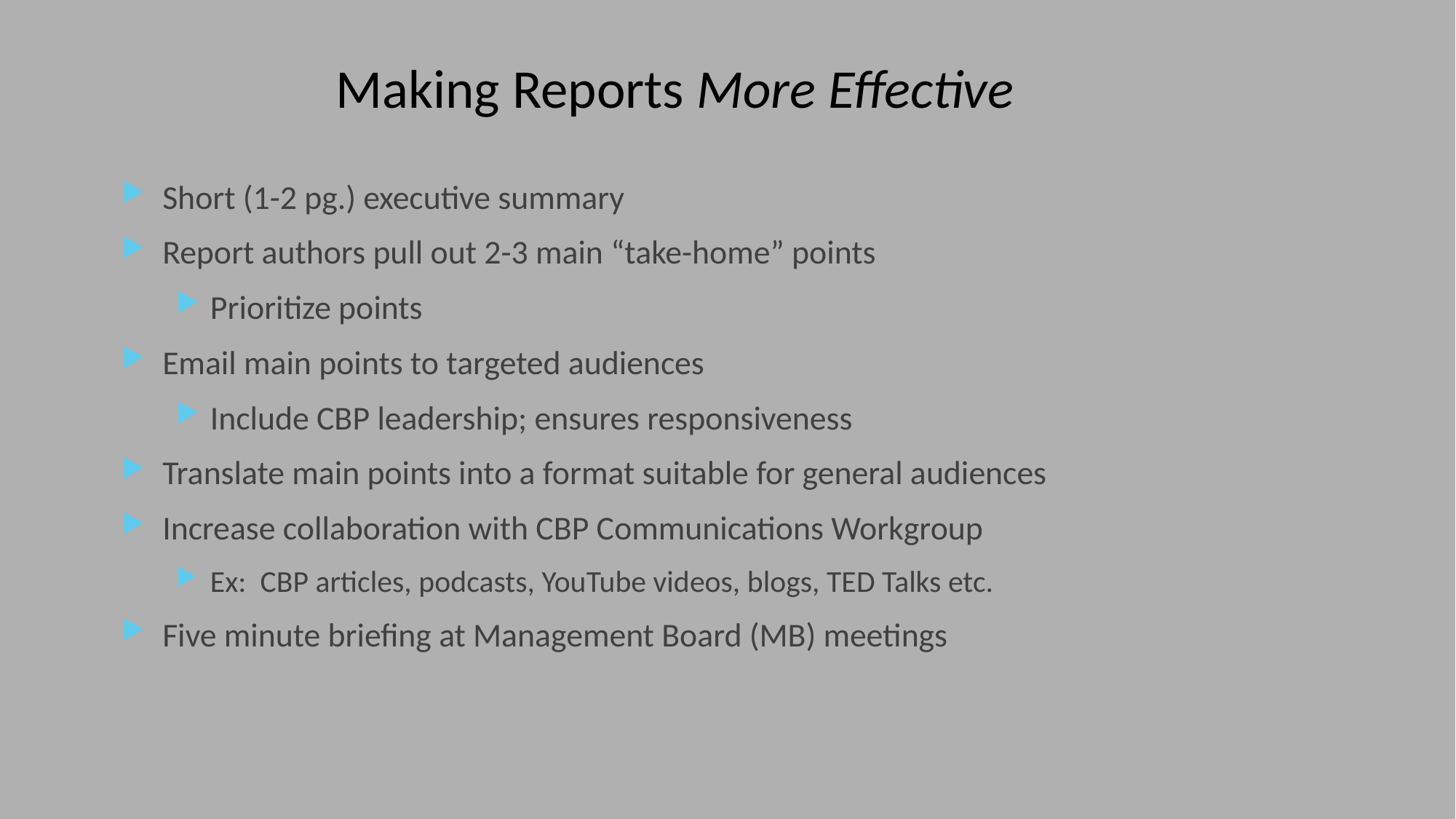

# Making Reports More Effective
Short (1-2 pg.) executive summary
Report authors pull out 2-3 main “take-home” points
Prioritize points
Email main points to targeted audiences
Include CBP leadership; ensures responsiveness
Translate main points into a format suitable for general audiences
Increase collaboration with CBP Communications Workgroup
Ex:  CBP articles, podcasts, YouTube videos, blogs, TED Talks etc.
Five minute briefing at Management Board (MB) meetings